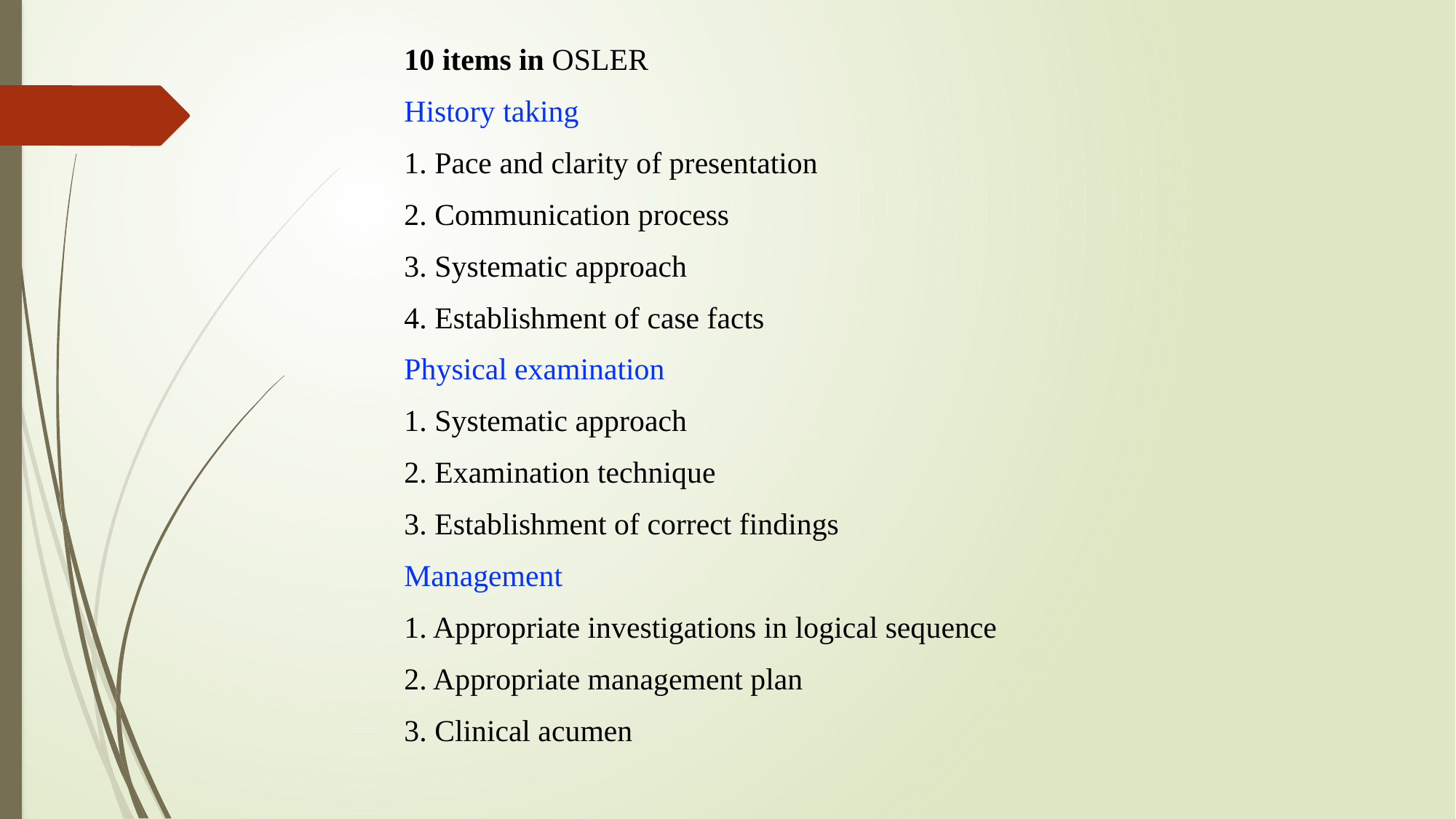

10 items in OSLER
History taking
1. Pace and clarity of presentation
2. Communication process
3. Systematic approach
4. Establishment of case facts
Physical examination
1. Systematic approach
2. Examination technique
3. Establishment of correct findings
Management
1. Appropriate investigations in logical sequence
2. Appropriate management plan
3. Clinical acumen